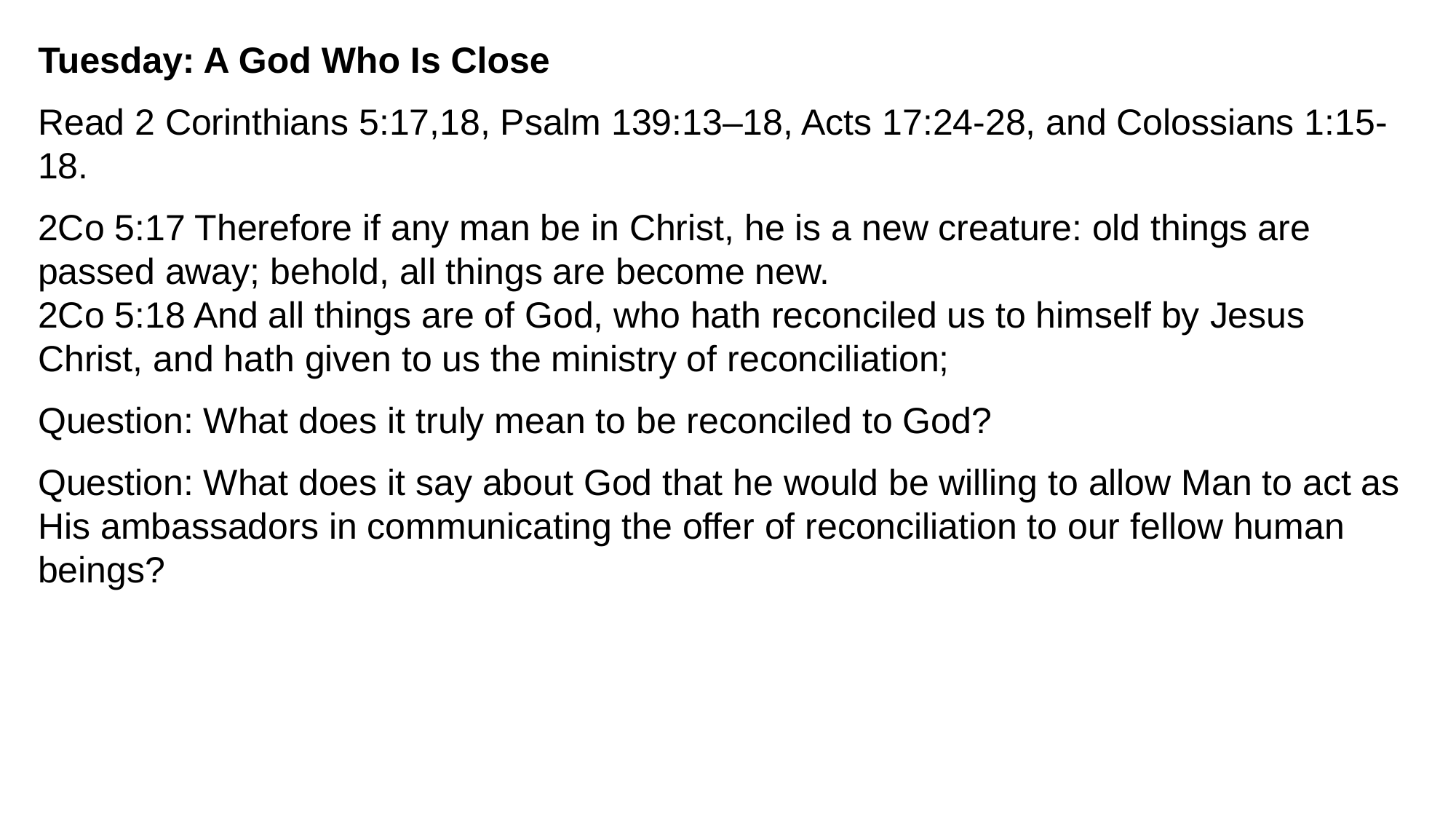

Tuesday: A God Who Is Close

Read 2 Corinthians 5:17,18, Psalm 139:13–18, Acts 17:24-28, and Colossians 1:15-18.

2Co 5:17 Therefore if any man be in Christ, he is a new creature: old things are passed away; behold, all things are become new.
2Co 5:18 And all things are of God, who hath reconciled us to himself by Jesus Christ, and hath given to us the ministry of reconciliation;

Question: What does it truly mean to be reconciled to God?

Question: What does it say about God that he would be willing to allow Man to act as His ambassadors in communicating the offer of reconciliation to our fellow human beings?